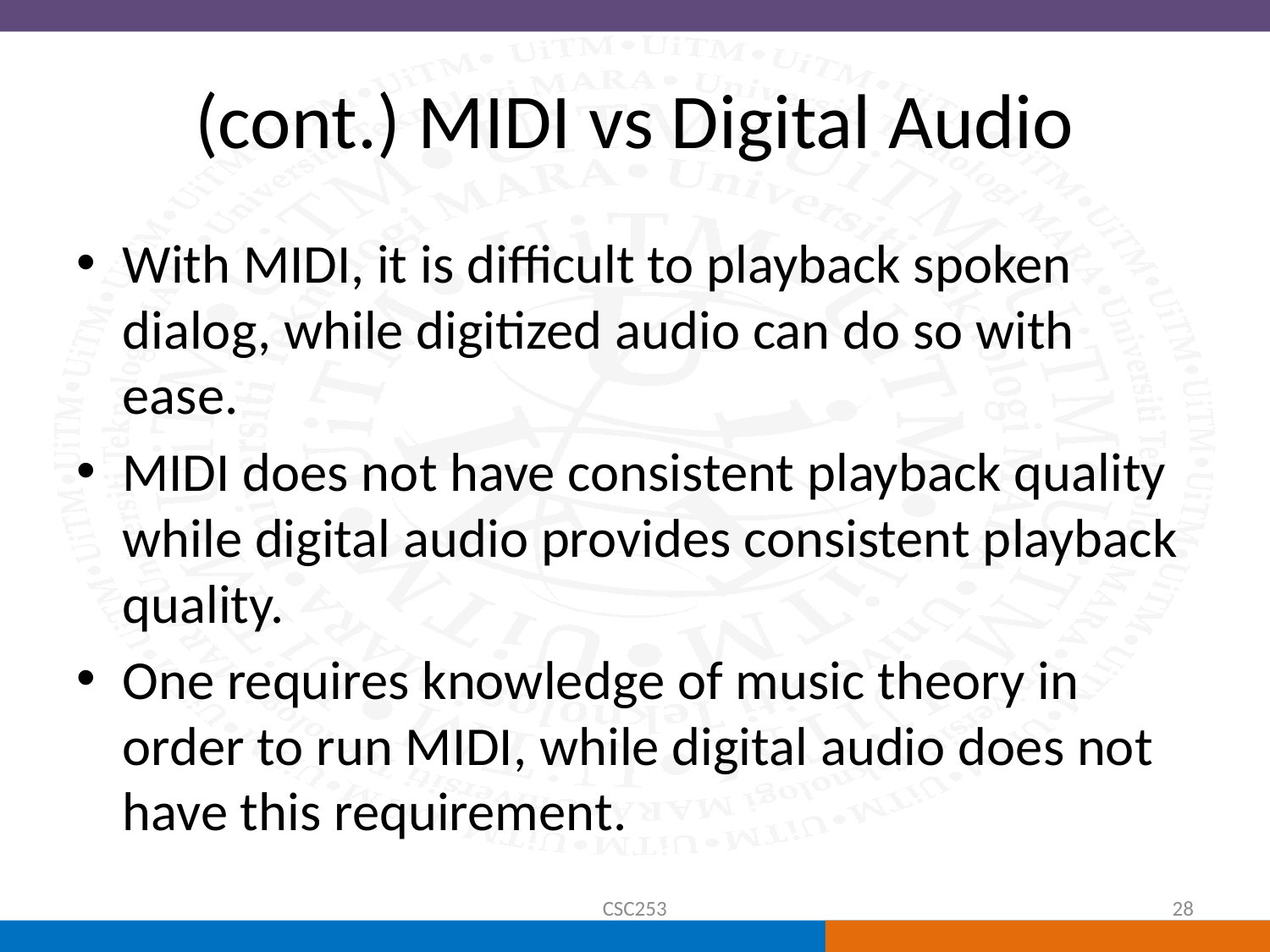

# (cont.) MIDI vs Digital Audio
With MIDI, it is difficult to playback spoken dialog, while digitized audio can do so with ease.
MIDI does not have consistent playback quality while digital audio provides consistent playback quality.
One requires knowledge of music theory in order to run MIDI, while digital audio does not have this requirement.

CSC253
28